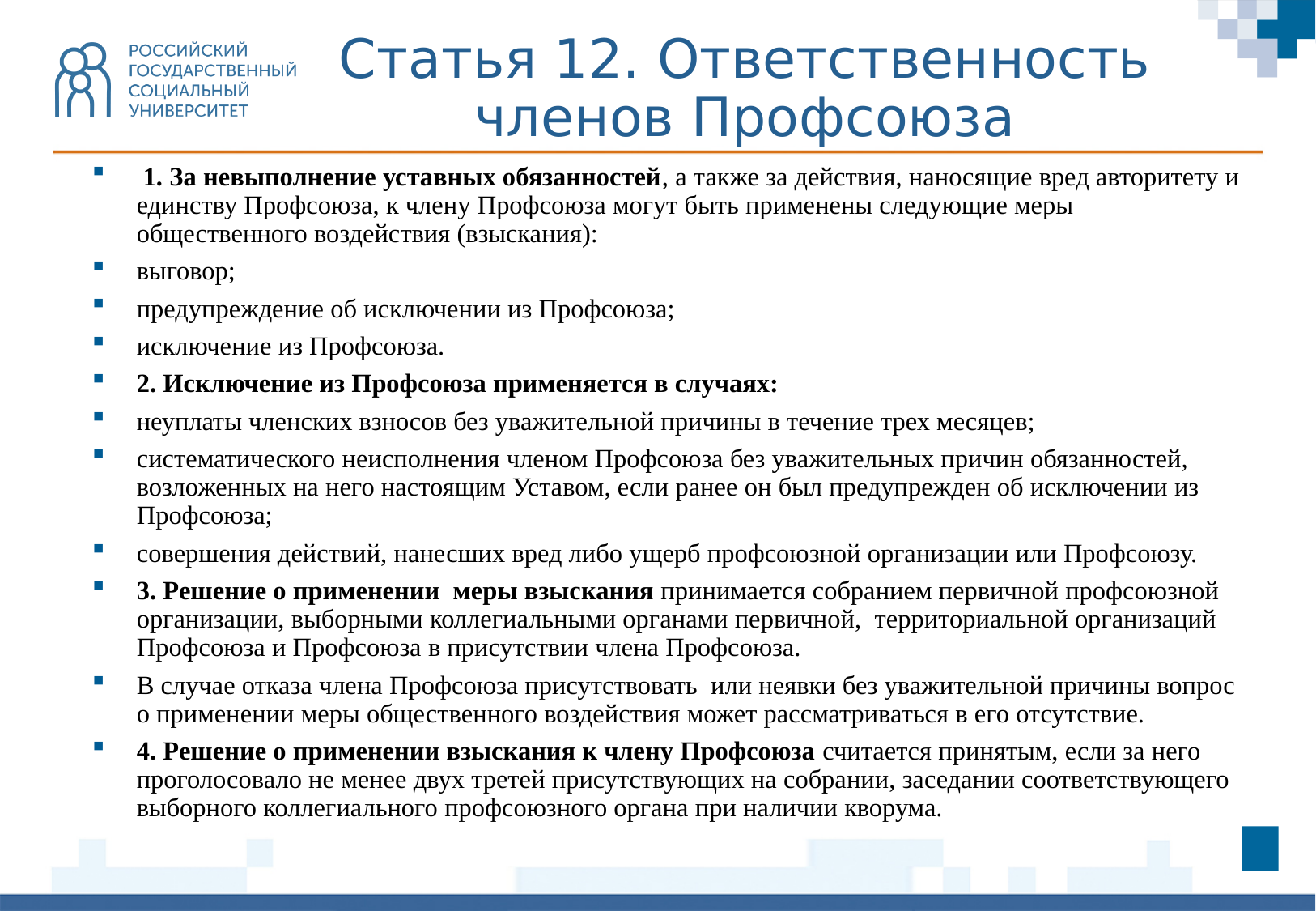

Статья 12. Ответственность членов Профсоюза

 1. За невыполнение уставных обязанностей, а также за действия, наносящие вред авторитету и единству Профсоюза, к члену Профсоюза могут быть применены следующие меры общественного воздействия (взыскания):
выговор;
предупреждение об исключении из Профсоюза;
исключение из Профсоюза.
2. Исключение из Профсоюза применяется в случаях:
неуплаты членских взносов без уважительной причины в течение трех месяцев;
систематического неисполнения членом Профсоюза без уважительных причин обязанностей, возложенных на него настоящим Уставом, если ранее он был предупрежден об исключении из Профсоюза;
совершения действий, нанесших вред либо ущерб профсоюзной организации или Профсоюзу.
3. Решение о применении  меры взыскания принимается собранием первичной профсоюзной организации, выборными коллегиальными органами первичной,  территориальной организаций Профсоюза и Профсоюза в присутствии члена Профсоюза.
В случае отказа члена Профсоюза присутствовать  или неявки без уважительной причины вопрос о применении меры общественного воздействия может рассматриваться в его отсутствие.
4. Решение о применении взыскания к члену Профсоюза считается принятым, если за него проголосовало не менее двух третей присутствующих на собрании, заседании соответствующего выборного коллегиального профсоюзного органа при наличии кворума.